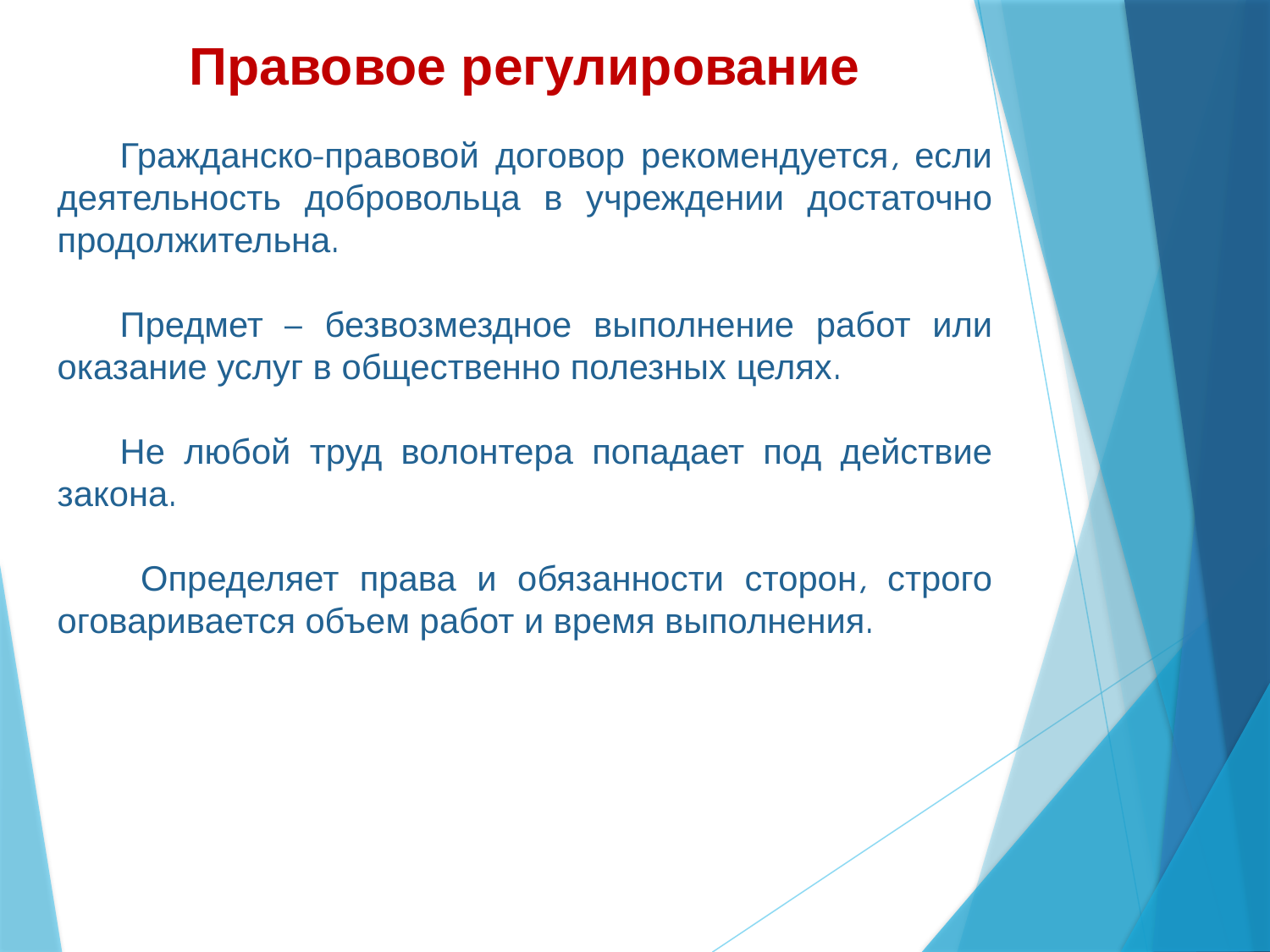

Правовое регулирование
Гражданско-правовой договор рекомендуется, если деятельность добровольца в учреждении достаточно продолжительна.

Предмет – безвозмездное выполнение работ или оказание услуг в общественно полезных целях.

Не любой труд волонтера попадает под действие закона.

 Определяет права и обязанности сторон, строго оговаривается объем работ и время выполнения.